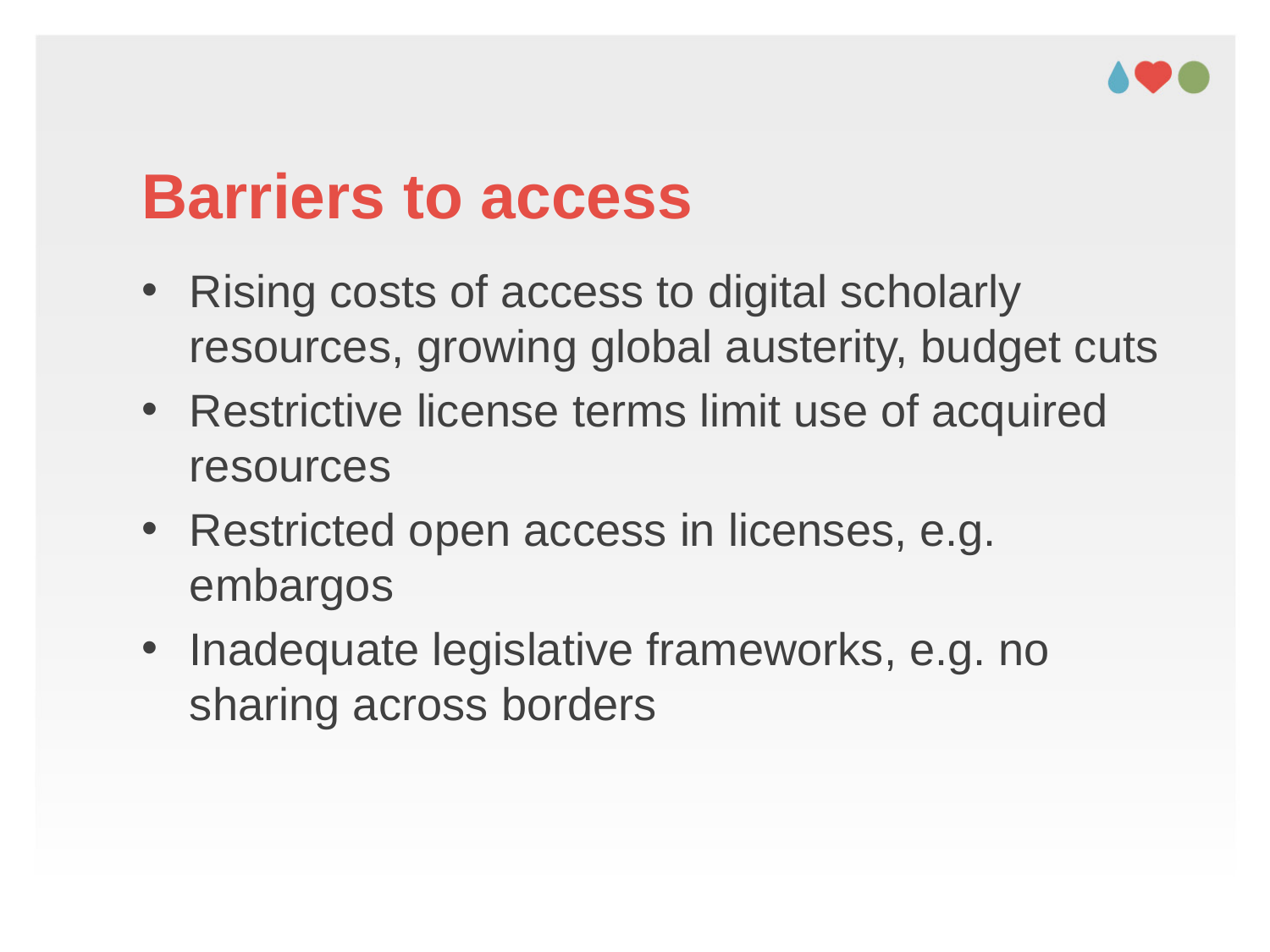

# Barriers to access
Rising costs of access to digital scholarly resources, growing global austerity, budget cuts
Restrictive license terms limit use of acquired resources
Restricted open access in licenses, e.g. embargos
Inadequate legislative frameworks, e.g. no sharing across borders